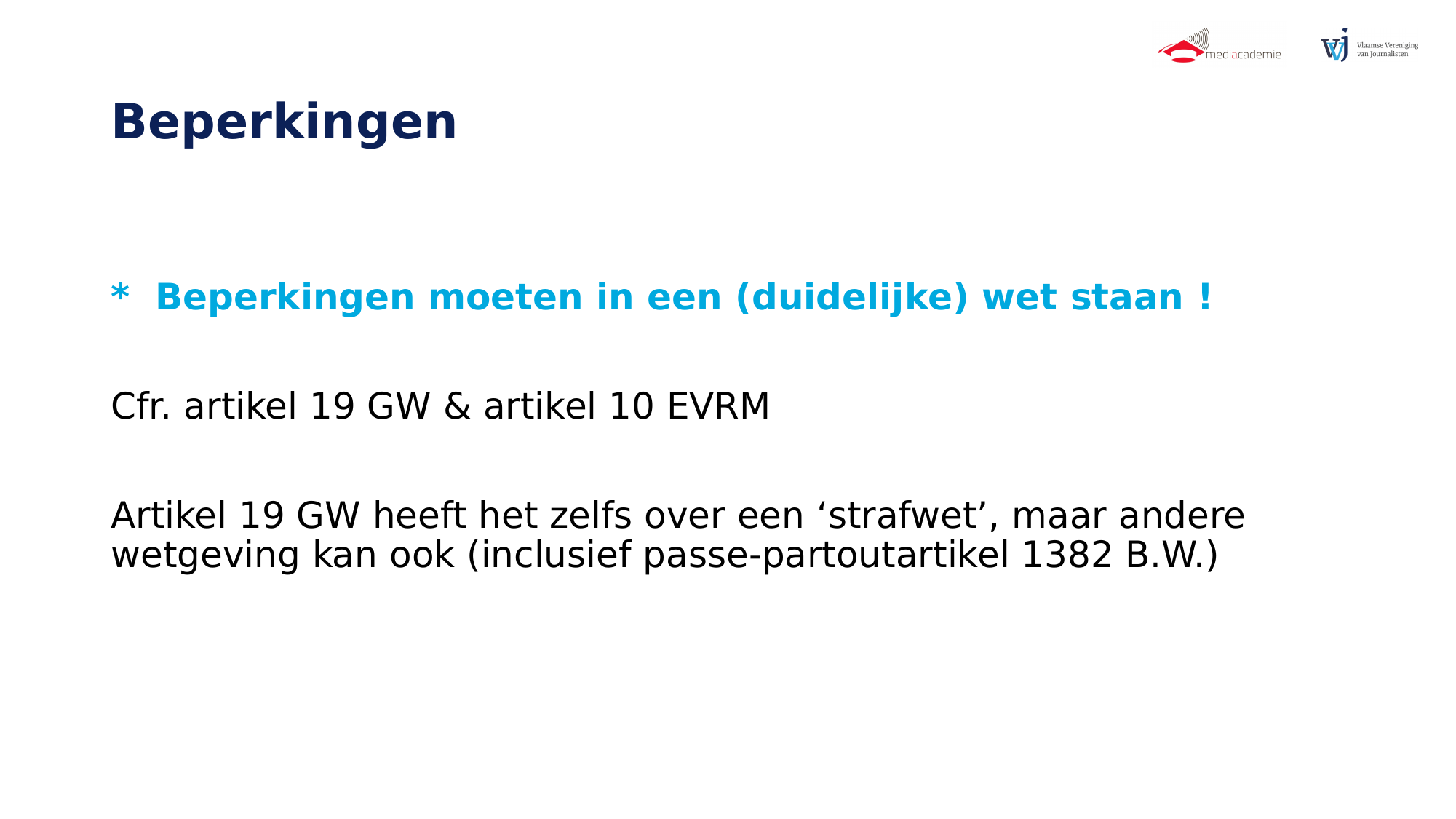

# Beperkingen

*  Beperkingen moeten in een (duidelijke) wet staan !

Cfr. artikel 19 GW & artikel 10 EVRM

Artikel 19 GW heeft het zelfs over een ‘strafwet’, maar andere wetgeving kan ook (inclusief passe-partoutartikel 1382 B.W.)